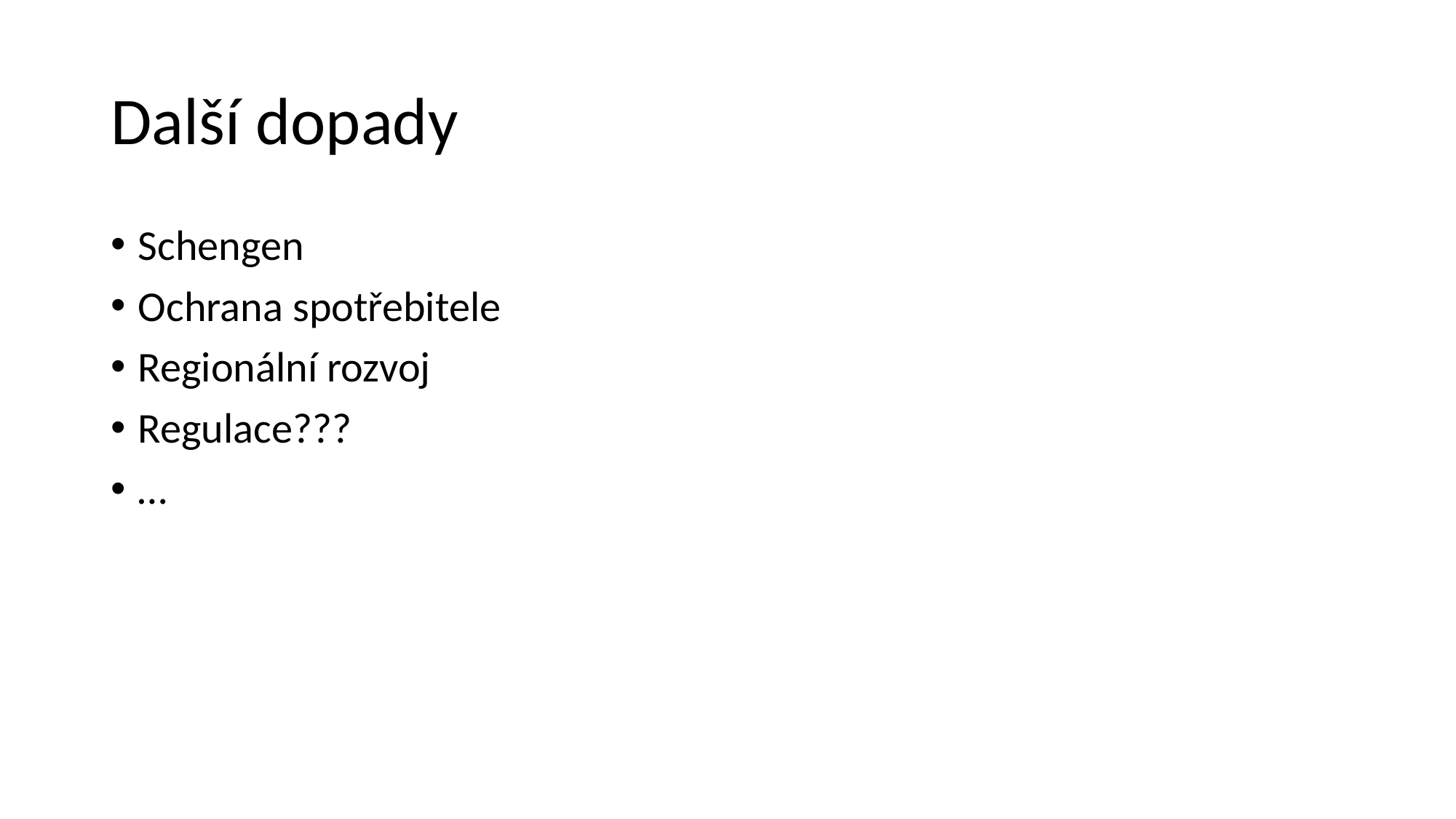

# Další dopady
Schengen
Ochrana spotřebitele
Regionální rozvoj
Regulace???
…